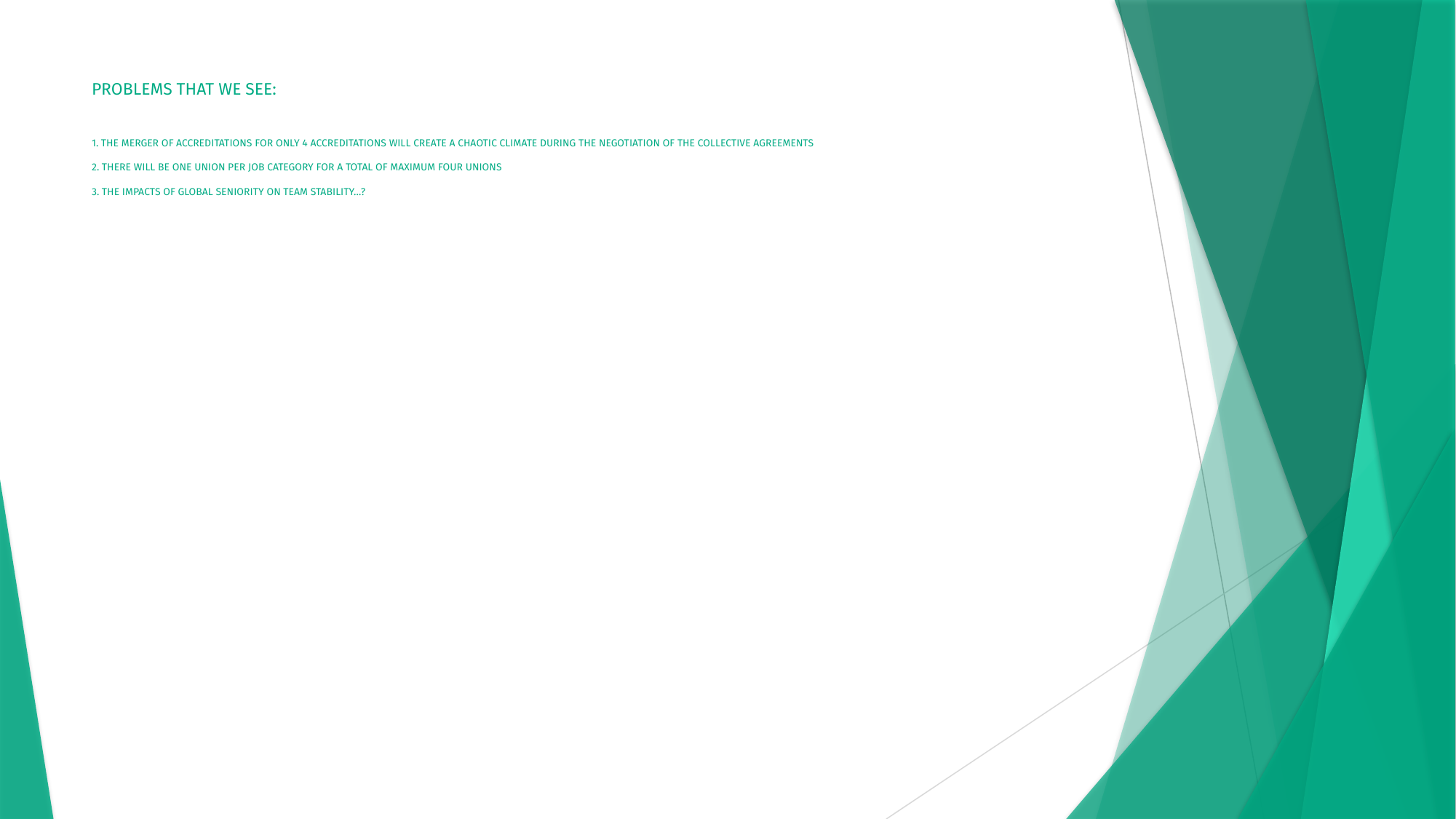

# PROBLEMS THAT WE SEE: 1. THE MERGER OF ACCREDITATIONS FOR ONLY 4 ACCREDITATIONS WILL CREATE A CHAOTIC CLIMATE DURING THE NEGOTIATION OF THE COLLECTIVE AGREEMENTS 2. THERE WILL BE ONE UNION PER JOB CATEGORY FOR A TOTAL OF MAXIMUM FOUR UNIONS 3. THE IMPACTS OF GLOBAL SENIORITY ON TEAM STABILITY…?